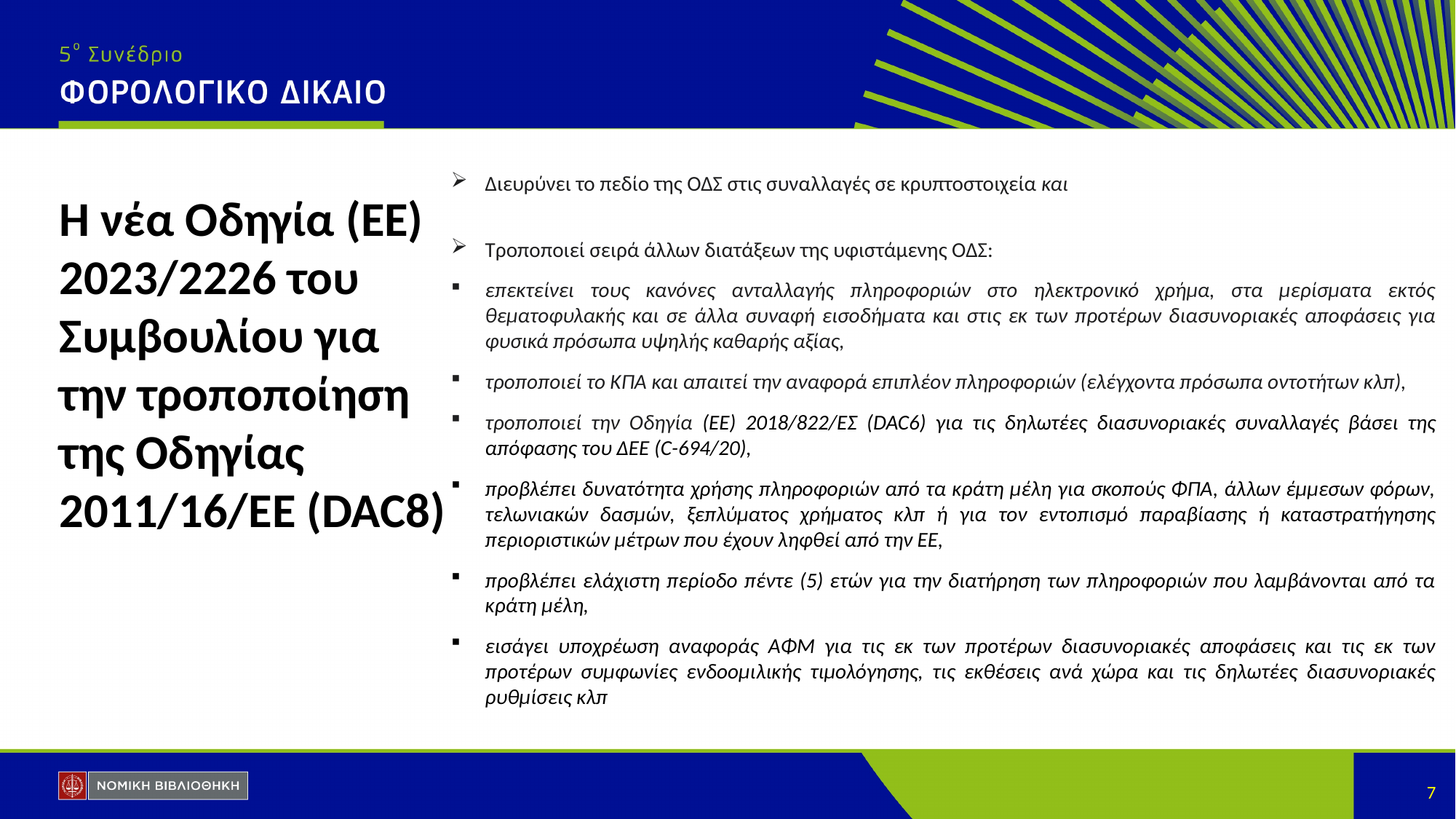

Διευρύνει το πεδίο της ΟΔΣ στις συναλλαγές σε κρυπτοστοιχεία και
Τροποποιεί σειρά άλλων διατάξεων της υφιστάμενης ΟΔΣ:
επεκτείνει τους κανόνες ανταλλαγής πληροφοριών στο ηλεκτρονικό χρήμα, στα μερίσματα εκτός θεματοφυλακής και σε άλλα συναφή εισοδήματα και στις εκ των προτέρων διασυνοριακές αποφάσεις για φυσικά πρόσωπα υψηλής καθαρής αξίας,
τροποποιεί το ΚΠΑ και απαιτεί την αναφορά επιπλέον πληροφοριών (ελέγχοντα πρόσωπα οντοτήτων κλπ),
τροποποιεί την Οδηγία (ΕΕ) 2018/822/ΕΣ (DAC6) για τις δηλωτέες διασυνοριακές συναλλαγές βάσει της απόφασης του ΔΕΕ (C-694/20),
προβλέπει δυνατότητα χρήσης πληροφοριών από τα κράτη μέλη για σκοπούς ΦΠΑ, άλλων έμμεσων φόρων, τελωνιακών δασμών, ξεπλύματος χρήματος κλπ ή για τον εντοπισμό παραβίασης ή καταστρατήγησης περιοριστικών μέτρων που έχουν ληφθεί από την ΕΕ,
προβλέπει ελάχιστη περίοδο πέντε (5) ετών για την διατήρηση των πληροφοριών που λαμβάνονται από τα κράτη μέλη,
εισάγει υποχρέωση αναφοράς ΑΦΜ για τις εκ των προτέρων διασυνοριακές αποφάσεις και τις εκ των προτέρων συμφωνίες ενδοομιλικής τιμολόγησης, τις εκθέσεις ανά χώρα και τις δηλωτέες διασυνοριακές ρυθμίσεις κλπ
# Η νέα Οδηγία (ΕΕ) 2023/2226 του Συμβουλίου για την τροποποίηση της Οδηγίας 2011/16/ΕΕ (DAC8)

7